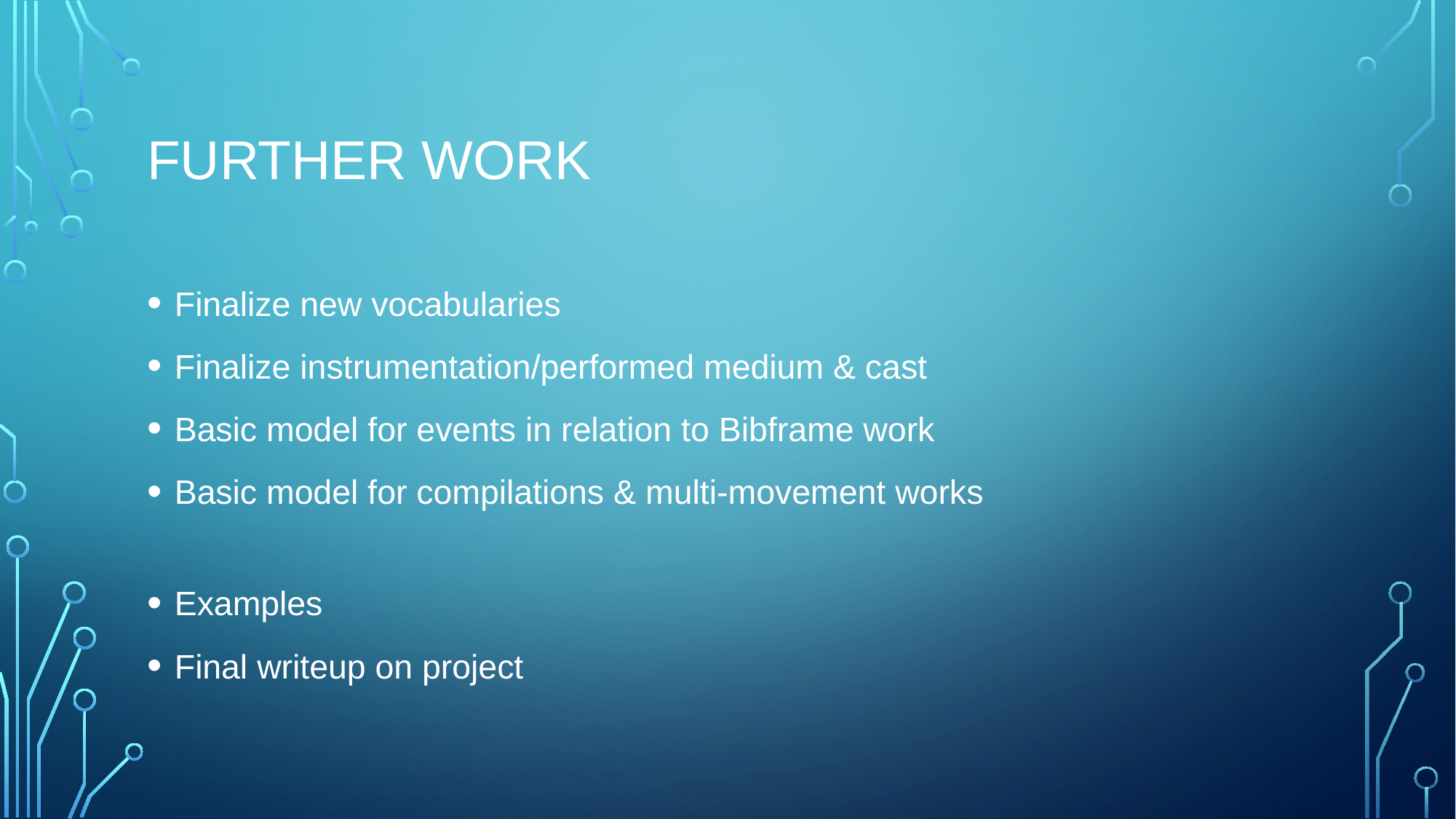

# Further work
Finalize new vocabularies
Finalize instrumentation/performed medium & cast
Basic model for events in relation to Bibframe work
Basic model for compilations & multi-movement works
Examples
Final writeup on project